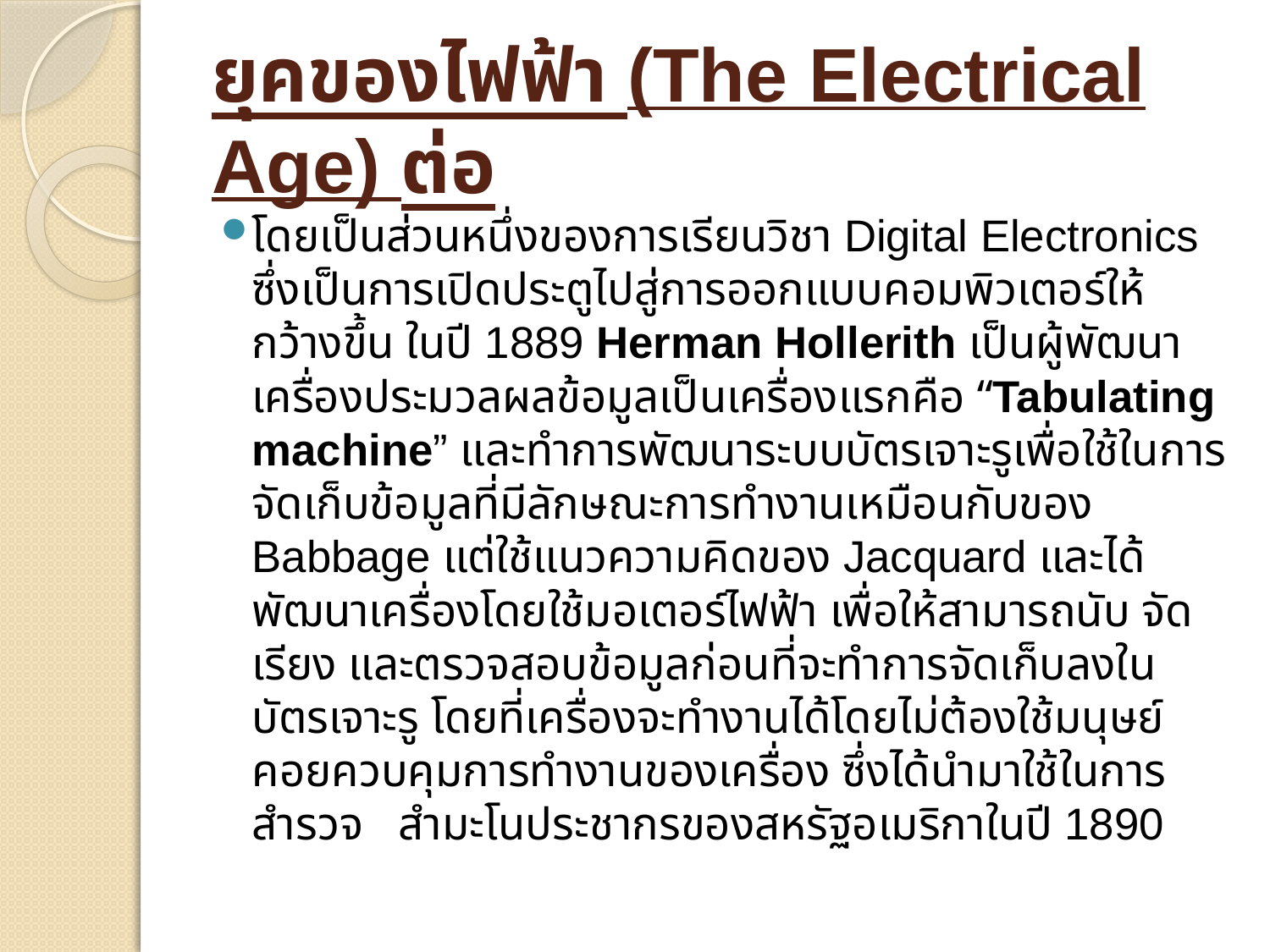

# ยุคของไฟฟ้า (The Electrical Age) ต่อ
โดยเป็นส่วนหนึ่งของการเรียนวิชา Digital Electronics ซึ่งเป็นการเปิดประตูไปสู่การออกแบบคอมพิวเตอร์ให้กว้างขึ้น ในปี 1889 Herman Hollerith เป็นผู้พัฒนาเครื่องประมวลผลข้อมูลเป็นเครื่องแรกคือ “Tabulating machine” และทำการพัฒนาระบบบัตรเจาะรูเพื่อใช้ในการจัดเก็บข้อมูลที่มีลักษณะการทำงานเหมือนกับของ Babbage แต่ใช้แนวความคิดของ Jacquard และได้พัฒนาเครื่องโดยใช้มอเตอร์ไฟฟ้า เพื่อให้สามารถนับ จัดเรียง และตรวจสอบข้อมูลก่อนที่จะทำการจัดเก็บลงในบัตรเจาะรู โดยที่เครื่องจะทำงานได้โดยไม่ต้องใช้มนุษย์คอยควบคุมการทำงานของเครื่อง ซึ่งได้นำมาใช้ในการสำรวจ   สำมะโนประชากรของสหรัฐอเมริกาในปี 1890